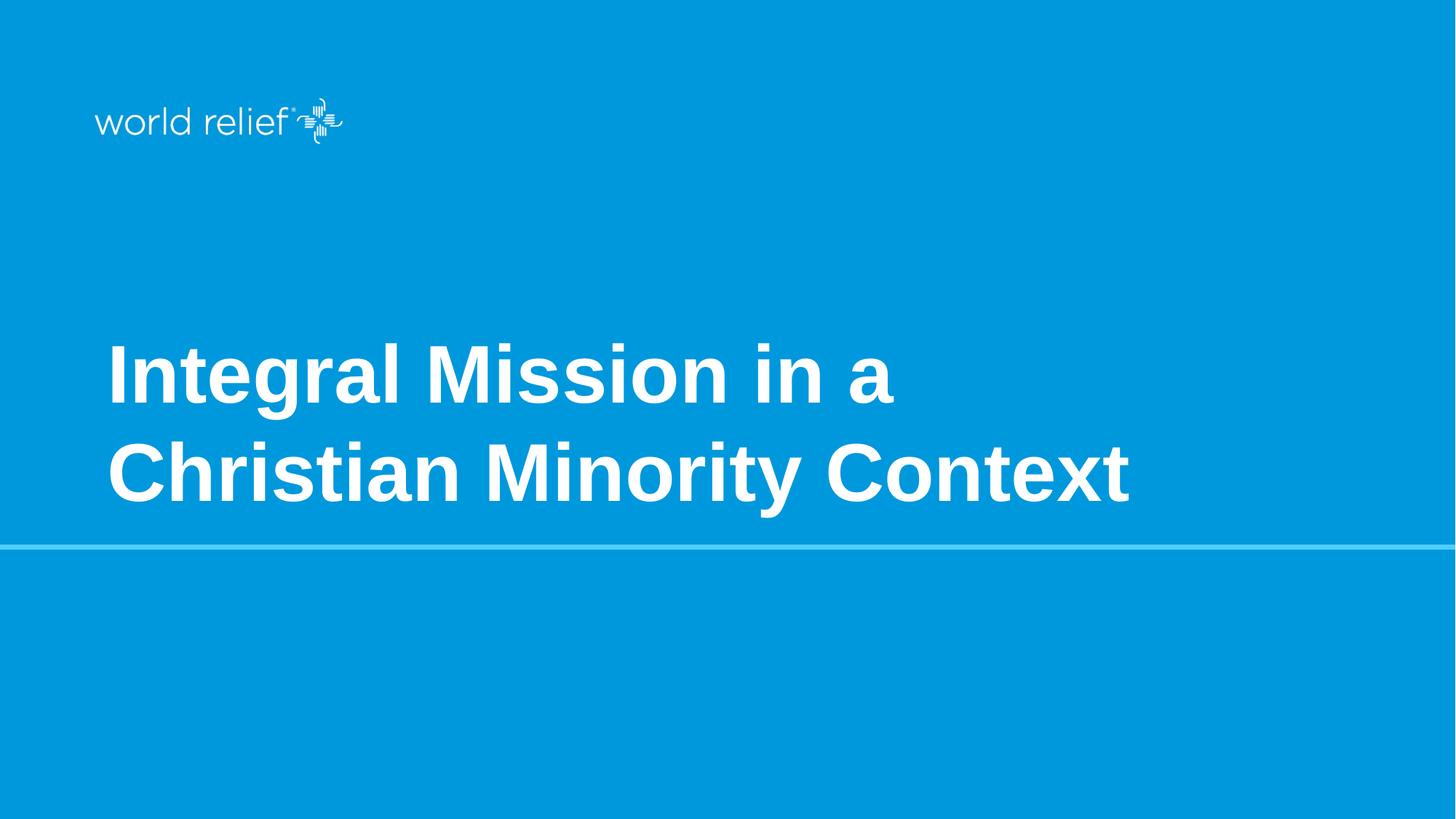

# Integral Mission in a Christian Minority Context